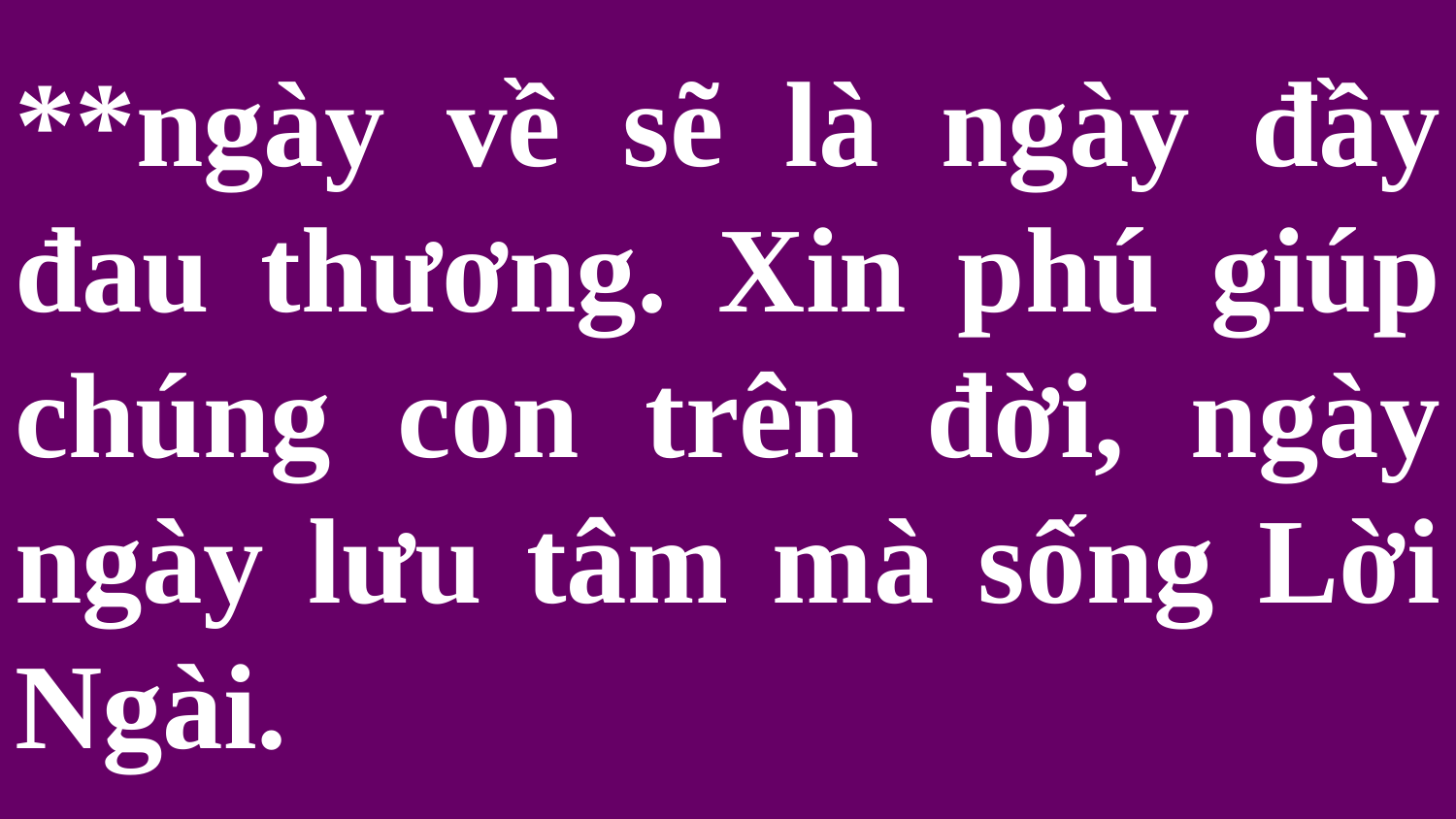

# **ngày về sẽ là ngày đầy đau thương. Xin phú giúp chúng con trên đời, ngày ngày lưu tâm mà sống Lời Ngài.